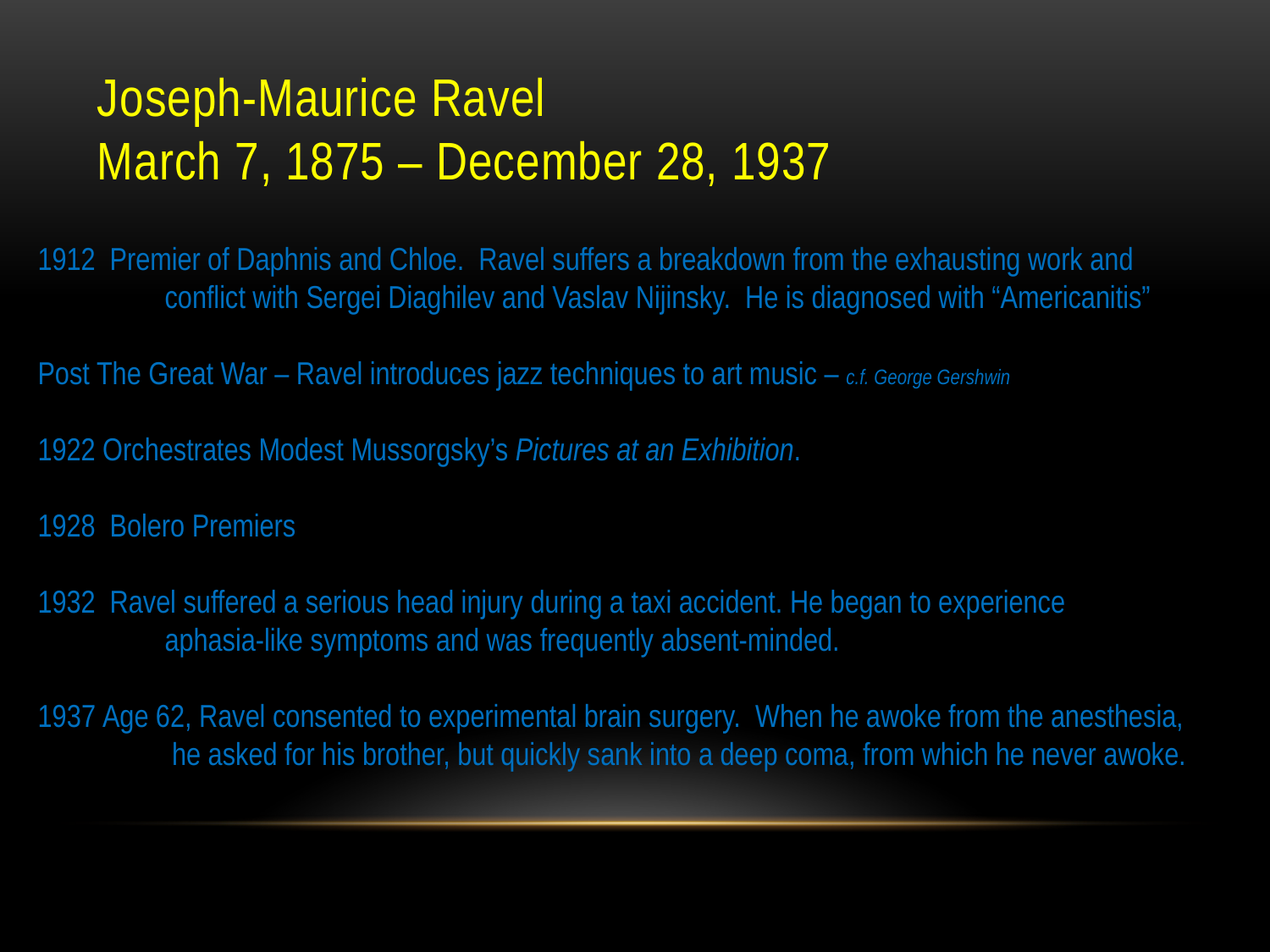

# Joseph-Maurice Ravel March 7, 1875 – December 28, 1937
1912  Premier of Daphnis and Chloe.  Ravel suffers a breakdown from the exhausting work and
conflict with Sergei Diaghilev and Vaslav Nijinsky.  He is diagnosed with “Americanitis”

Post The Great War – Ravel introduces jazz techniques to art music – c.f. George Gershwin

1922 Orchestrates Modest Mussorgsky’s Pictures at an Exhibition.

1928  Bolero Premiers

1932  Ravel suffered a serious head injury during a taxi accident. He began to experience
aphasia-like symptoms and was frequently absent-minded.

 Age 62, Ravel consented to experimental brain surgery.  When he awoke from the anesthesia,
 he asked for his brother, but quickly sank into a deep coma, from which he never awoke.